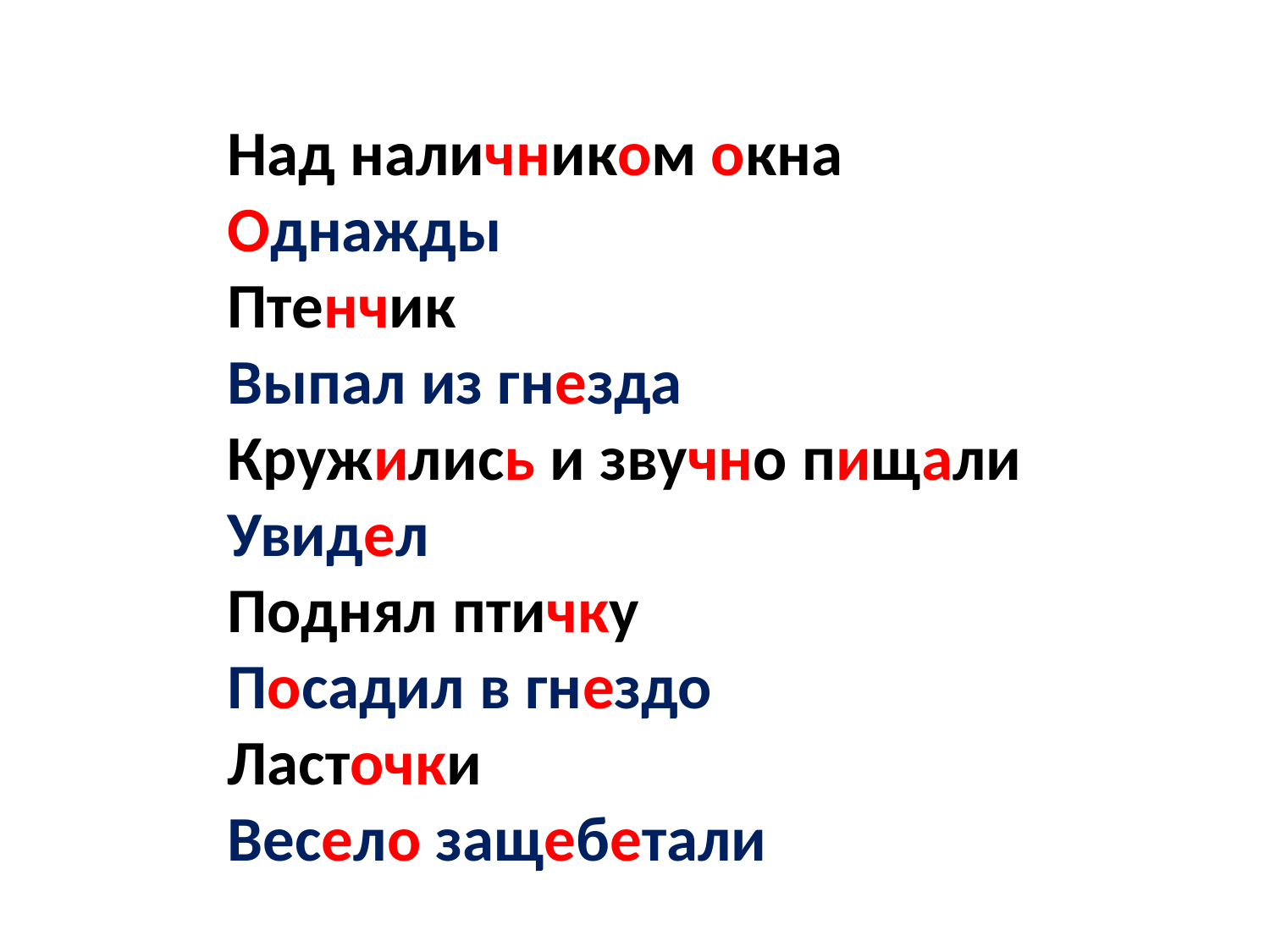

Над наличником окна
Однажды
Птенчик
Выпал из гнезда
Кружились и звучно пищали
Увидел
Поднял птичку
Посадил в гнездо
Ласточки
Весело защебетали